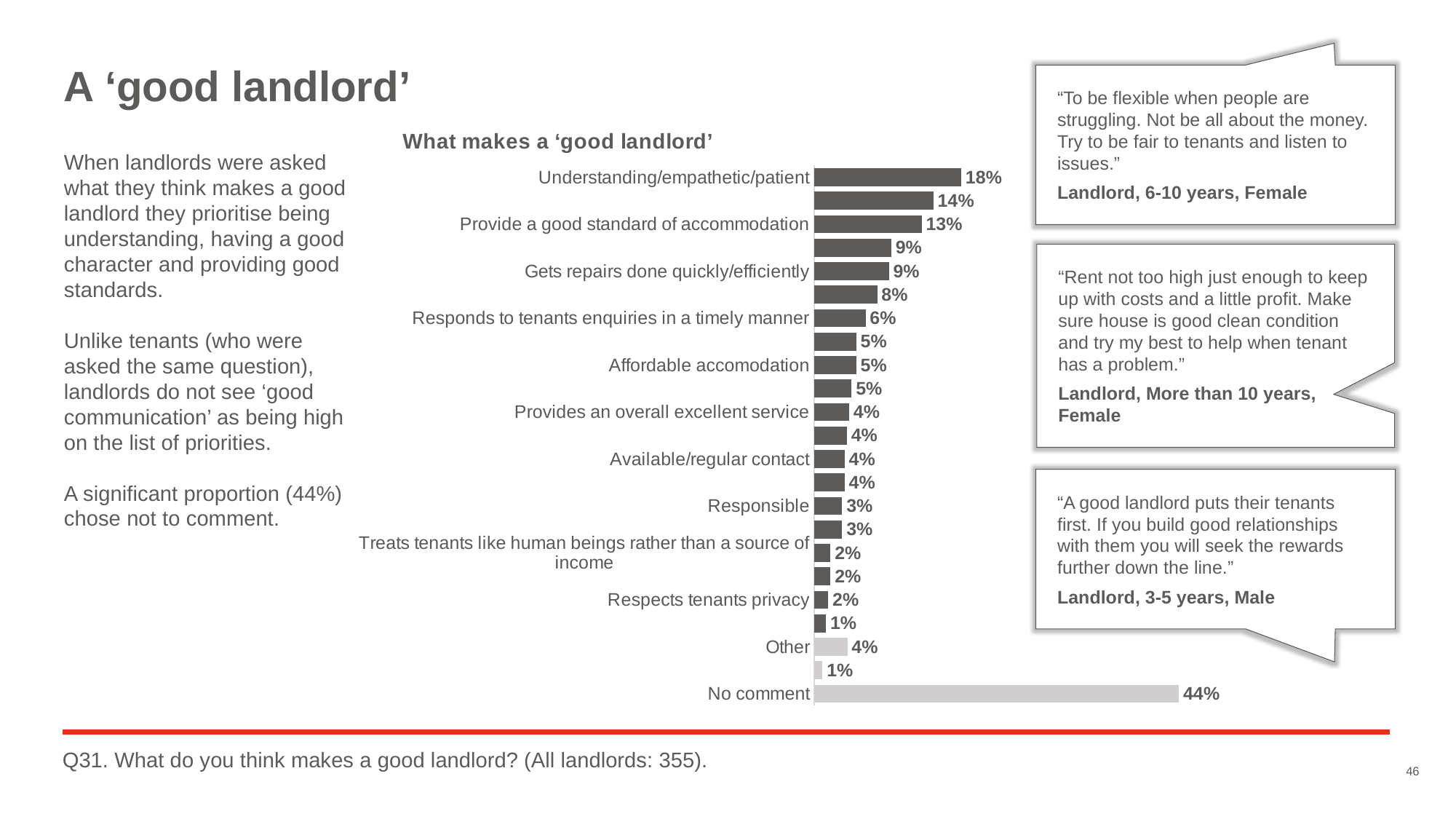

“To be flexible when people are struggling. Not be all about the money. Try to be fair to tenants and listen to issues.”
Landlord, 6-10 years, Female
# A ‘good landlord’

### Chart: What makes a ‘good landlord’

| Category | Series 1 |
|---|---|
| Understanding/empathetic/patient | 0.1774647887323944 |
| Good character (e.g. trustworthy/honest/fair/acts with integrity etc.) | 0.14366197183098592 |
| Provide a good standard of accommodation | 0.1295774647887324 |
| Respectful/caring towards tenants | 0.09295774647887324 |
| Gets repairs done quickly/efficiently | 0.09014084507042254 |
| Friendly/Kind/approachable | 0.07605633802816901 |
| Responds to tenants enquiries in a timely manner | 0.061971830985915494 |
| Helpful | 0.05070422535211268 |
| Affordable accomodation | 0.05070422535211268 |
| Flexibility | 0.04507042253521127 |
| Provides an overall excellent service | 0.04225352112676056 |
| Professional | 0.03943661971830986 |
| Available/regular contact | 0.036619718309859155 |
| Firm/tough - Doesn’t let tenants take advantage of them | 0.036619718309859155 |
| Responsible | 0.03380281690140845 |
| Reliable | 0.03380281690140845 |
| Treats tenants like human beings rather than a source of income | 0.01971830985915493 |
| Supportive | 0.01971830985915493 |
| Respects tenants privacy | 0.016901408450704224 |
| Good relationship | 0.014084507042253523 |
| Other | 0.04 |
| Don’t know | 0.01 |
| No comment | 0.44 |
When landlords were asked what they think makes a good landlord they prioritise being understanding, having a good character and providing good standards.

Unlike tenants (who were asked the same question), landlords do not see ‘good communication’ as being high on the list of priorities.

A significant proportion (44%) chose not to comment.
“Rent not too high just enough to keep up with costs and a little profit. Make sure house is good clean condition and try my best to help when tenant has a problem.”
Landlord, More than 10 years, Female
“A good landlord puts their tenants first. If you build good relationships with them you will seek the rewards further down the line.”
Landlord, 3-5 years, Male
Q31. What do you think makes a good landlord? (All landlords: 355).